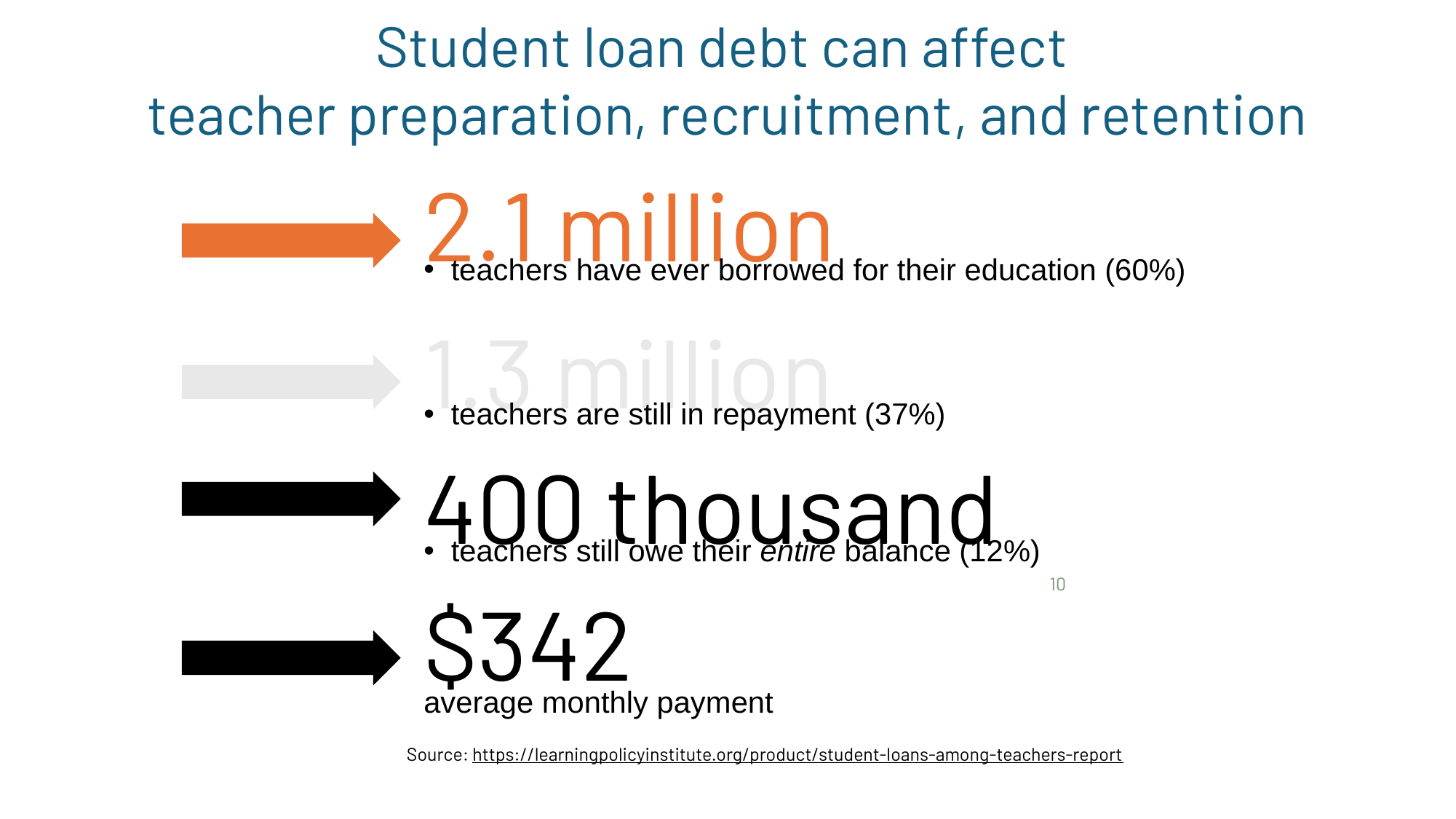

Student loan debt can affect
teacher preparation, recruitment, and retention
2.1 million

teachers have ever borrowed for their education (60%)
1.3 million

teachers are still in repayment (37%)
400 thousand

teachers still owe their entire balance (12%)
10
$342

average monthly payment
Source: https://learningpolicyinstitute.org/product/student-loans-among-teachers-report